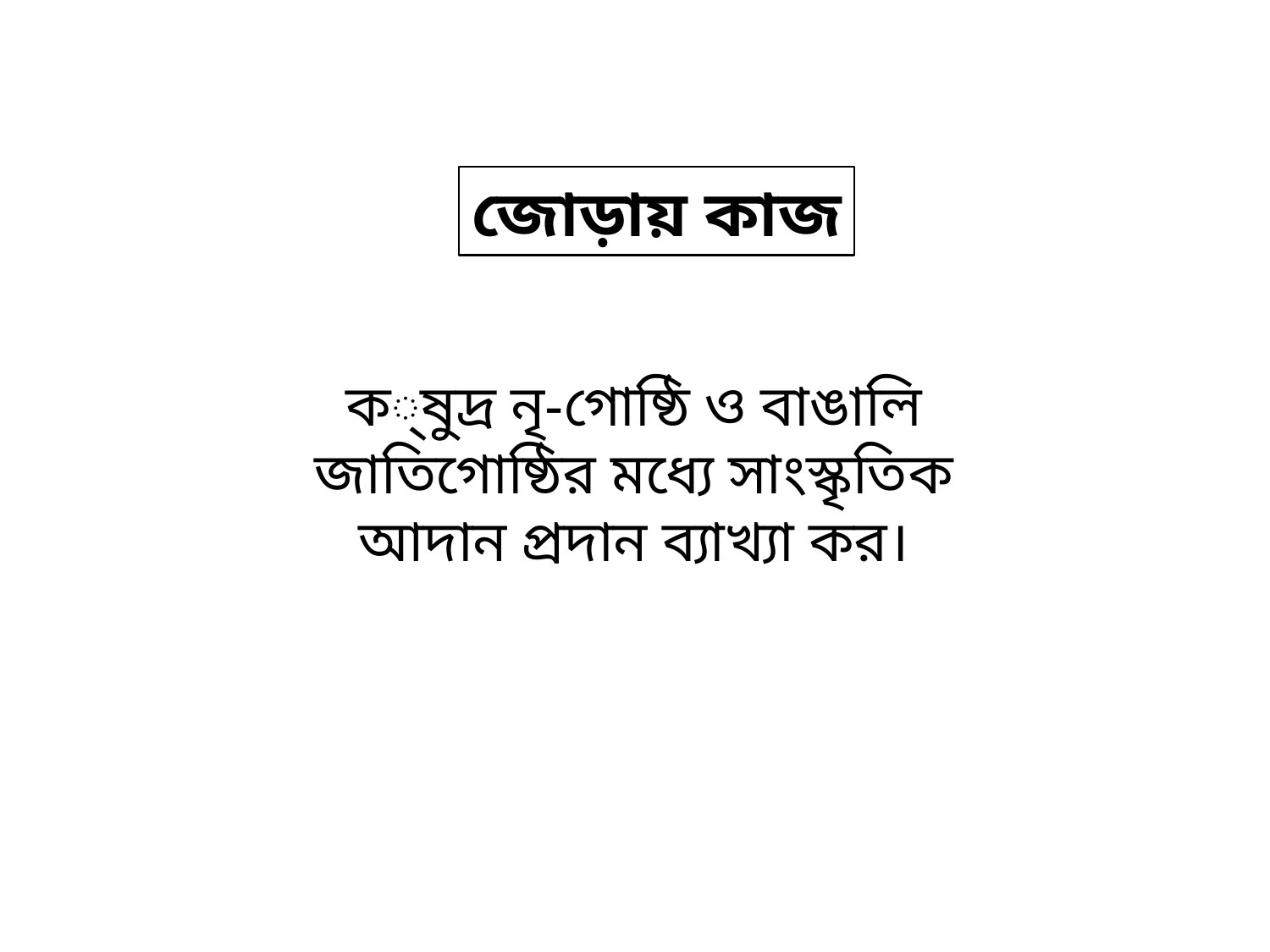

জোড়ায় কাজ
ক্ষুদ্র নৃ-গোষ্ঠি ও বাঙালি জাতিগোষ্ঠির মধ্যে সাংস্কৃতিক আদান প্রদান ব্যাখ্যা কর।